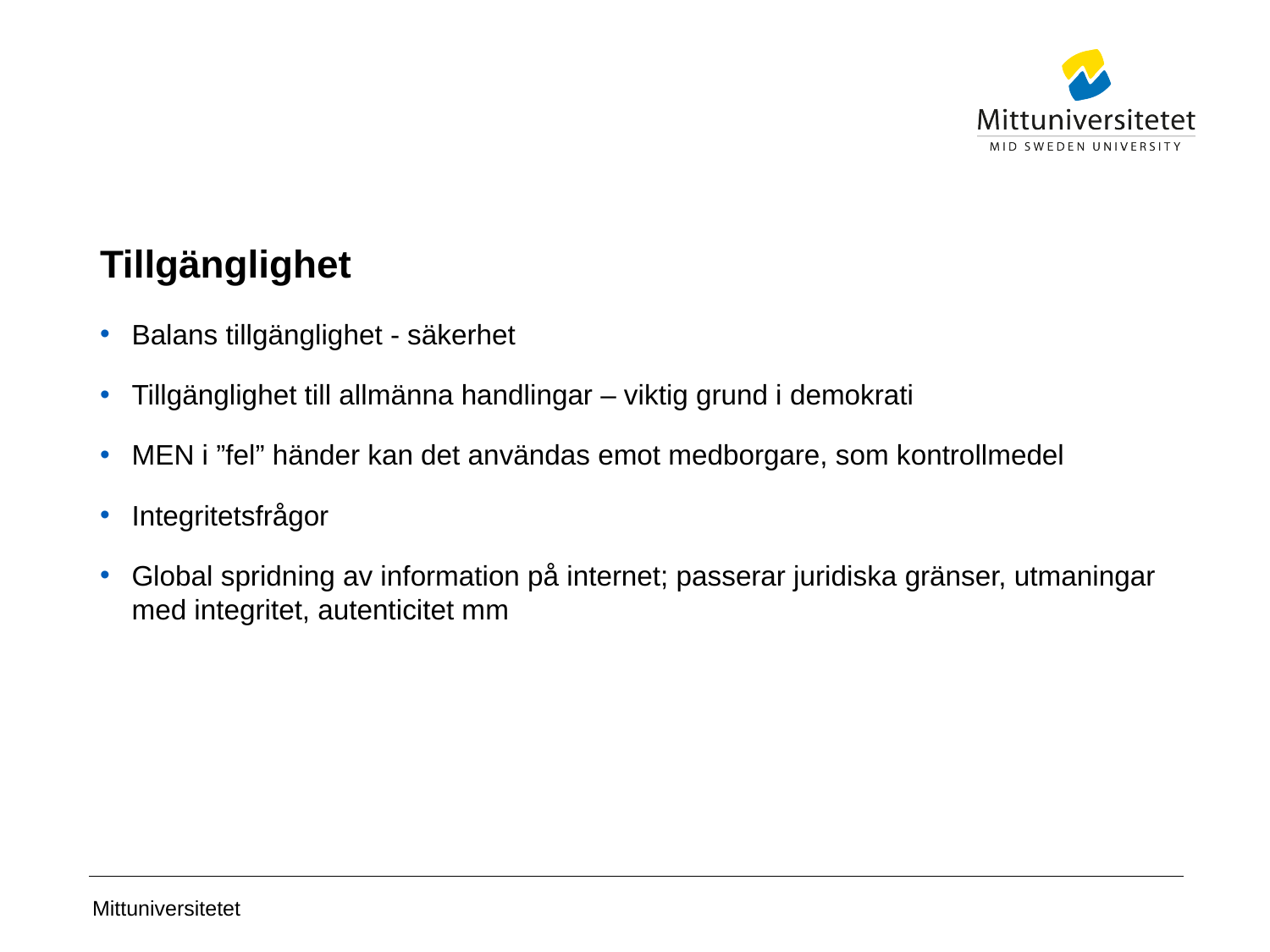

# Tillgänglighet
Balans tillgänglighet - säkerhet
Tillgänglighet till allmänna handlingar – viktig grund i demokrati
MEN i ”fel” händer kan det användas emot medborgare, som kontrollmedel
Integritetsfrågor
Global spridning av information på internet; passerar juridiska gränser, utmaningar med integritet, autenticitet mm